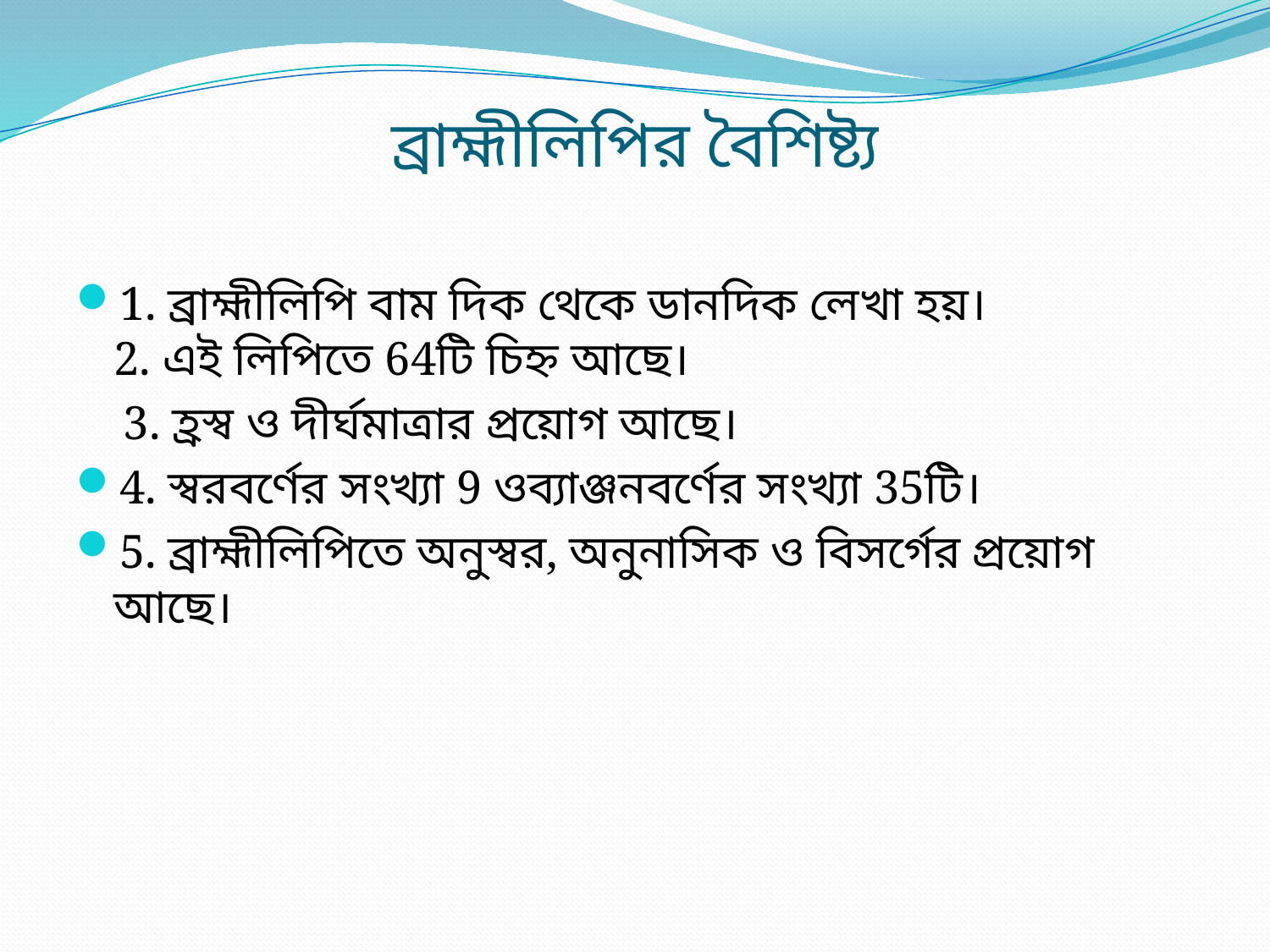

# ব্রাহ্মীলিপির বৈশিষ্ট্য­
1. ব্রাহ্মীলিপি বাম দিক থেকে ডানদিক লেখা হয়।
2. এই লিপিতে 64টি চিহ্ন আছে।
    3. হ্রস্ব ও দীর্ঘমাত্রার প্রয়োগ আছে।
4. স্বরবর্ণের সংখ্যা 9 ওব্যাঞ্জনবর্ণের সংখ্যা 35টি।
5. ব্রাহ্মীলিপিতে অনুস্বর, অনুনাসিক ও বিসর্গের প্রয়োগ আছে।